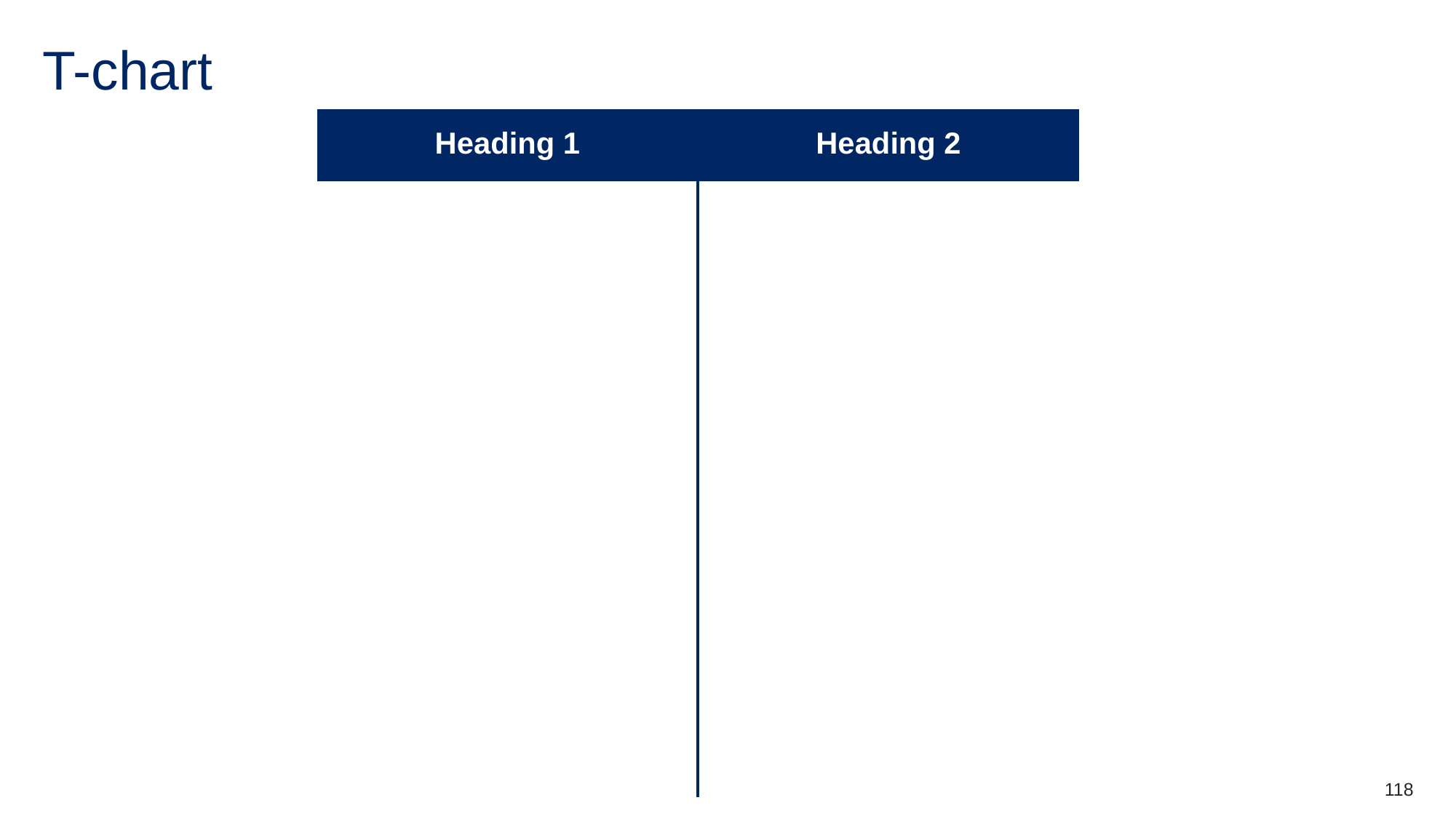

# T-chart
| Heading 1 | Heading 2 |
| --- | --- |
|  |  |
118